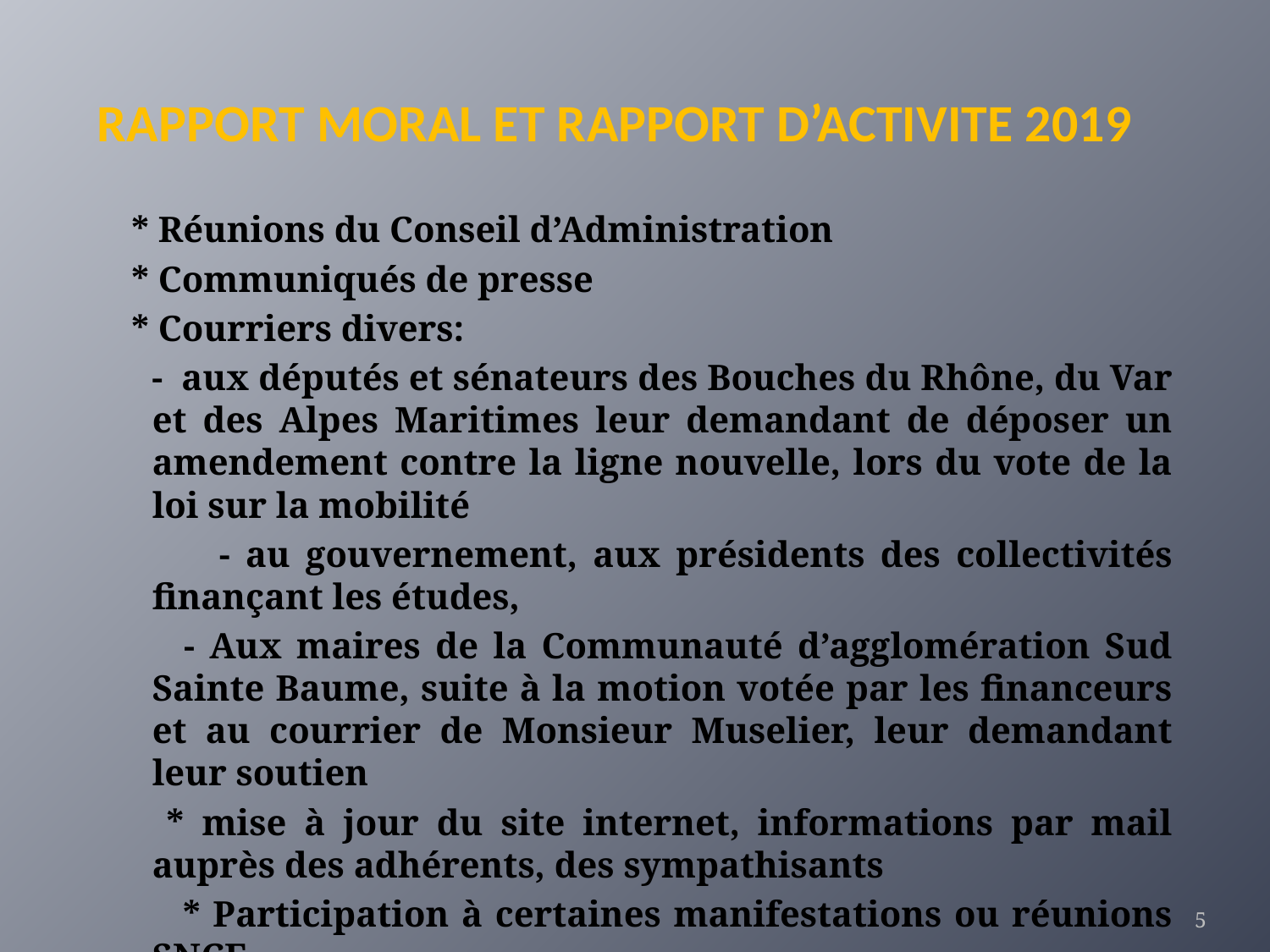

# RAPPORT MORAL ET RAPPORT D’ACTIVITE 2019

    * Réunions du Conseil d’Administration
    * Communiqués de presse
    * Courriers divers:
      -  aux députés et sénateurs des Bouches du Rhône, du Var et des Alpes Maritimes leur demandant de déposer un amendement contre la ligne nouvelle, lors du vote de la loi sur la mobilité
        - au gouvernement, aux présidents des collectivités finançant les études,
      - Aux maires de la Communauté d’agglomération Sud Sainte Baume, suite à la motion votée par les financeurs et au courrier de Monsieur Muselier, leur demandant leur soutien
    * mise à jour du site internet, informations par mail auprès des adhérents, des sympathisants
       * Participation à certaines manifestations ou réunions SNCF

5